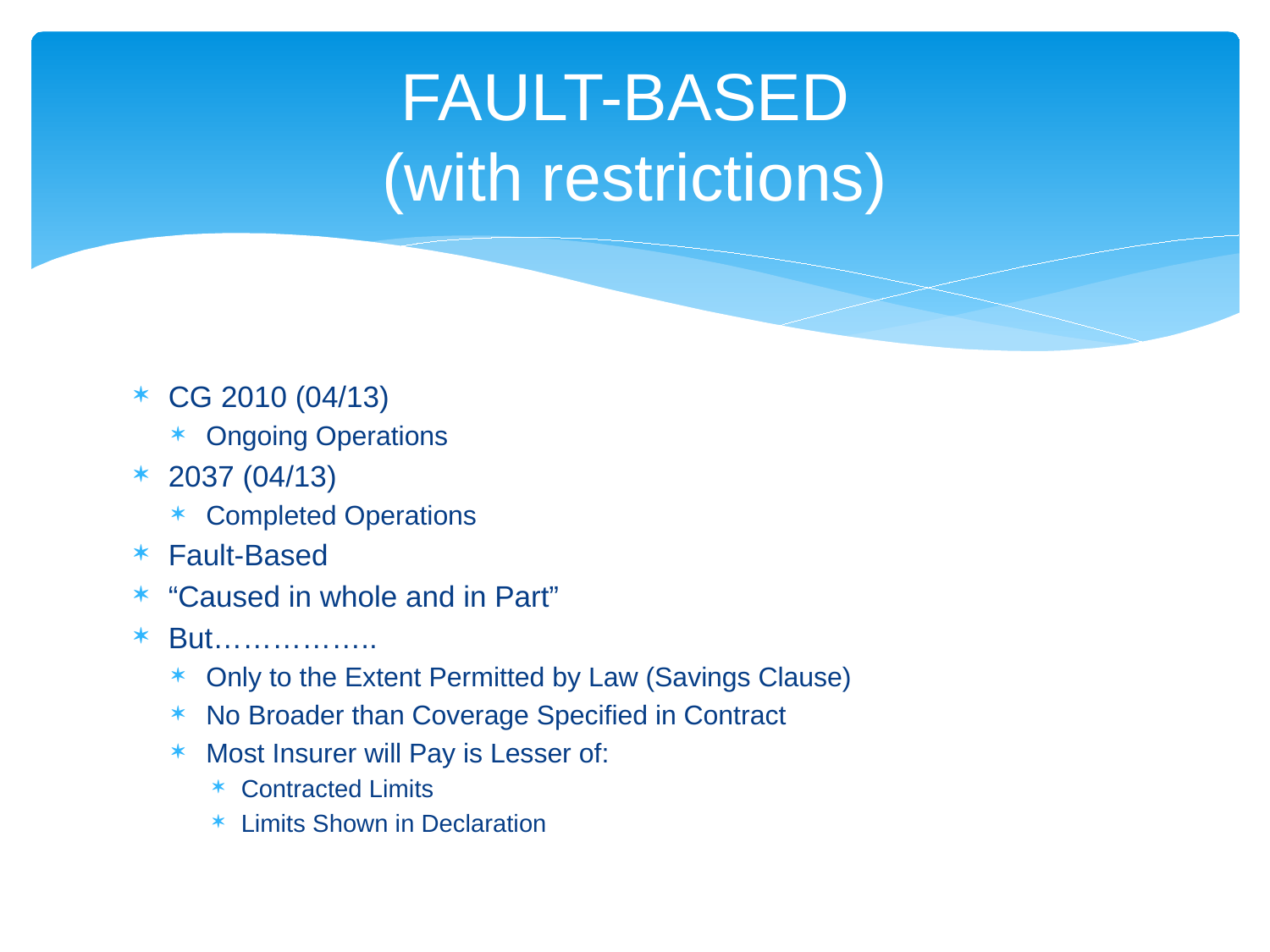

# FAULT-BASED (with restrictions)
CG 2010 (04/13)
Ongoing Operations
2037 (04/13)
Completed Operations
Fault-Based
“Caused in whole and in Part”
But……………..
Only to the Extent Permitted by Law (Savings Clause)
No Broader than Coverage Specified in Contract
Most Insurer will Pay is Lesser of:
Contracted Limits
Limits Shown in Declaration